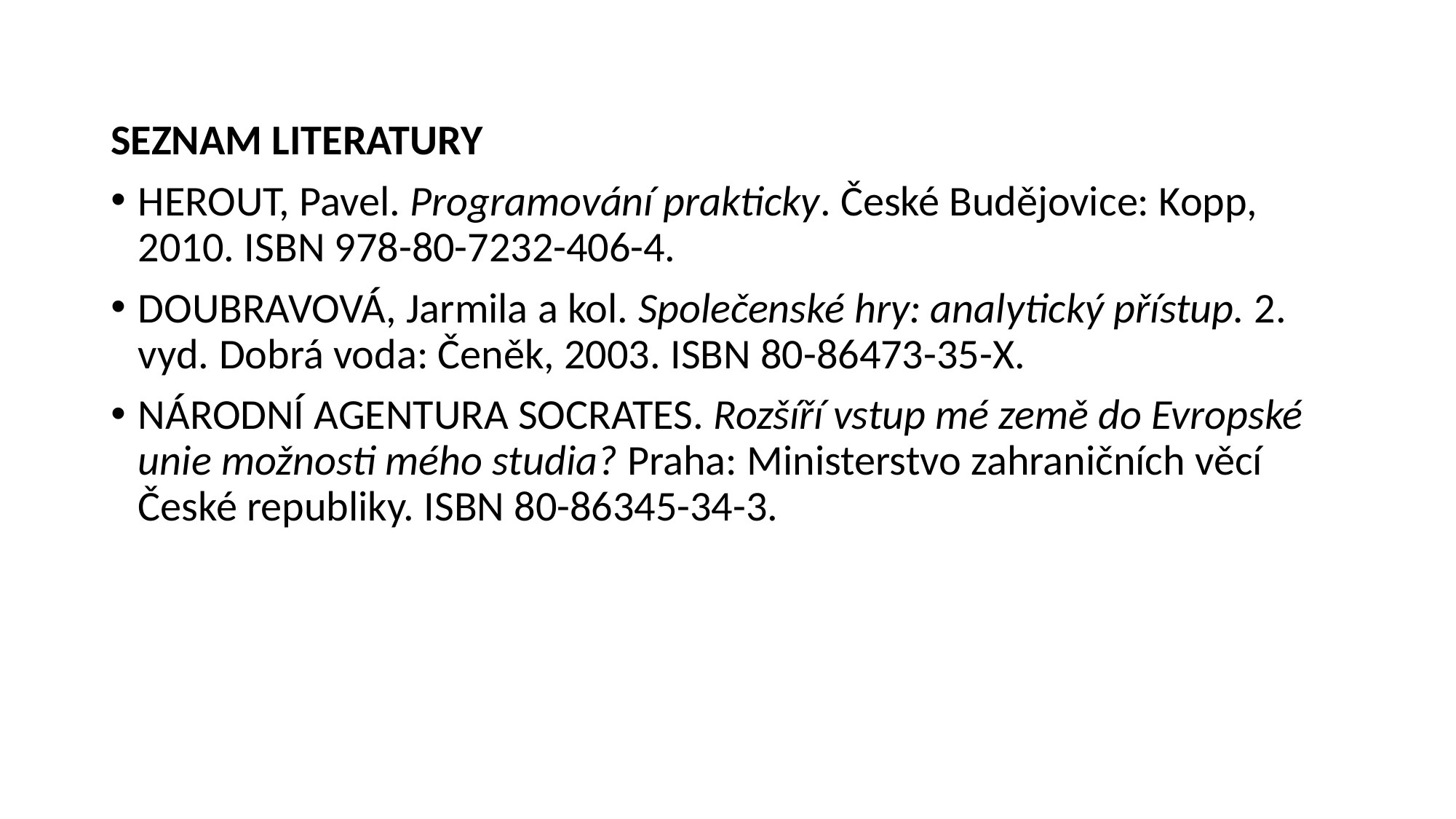

SEZNAM LITERATURY
HEROUT, Pavel. Programování prakticky. České Budějovice: Kopp, 2010. ISBN 978-80-7232-406-4.
DOUBRAVOVÁ, Jarmila a kol. Společenské hry: analytický přístup. 2. vyd. Dobrá voda: Čeněk, 2003. ISBN 80-86473-35-X.
NÁRODNÍ AGENTURA SOCRATES. Rozšíří vstup mé země do Evropské unie možnosti mého studia? Praha: Ministerstvo zahraničních věcí České republiky. ISBN 80-86345-34-3.